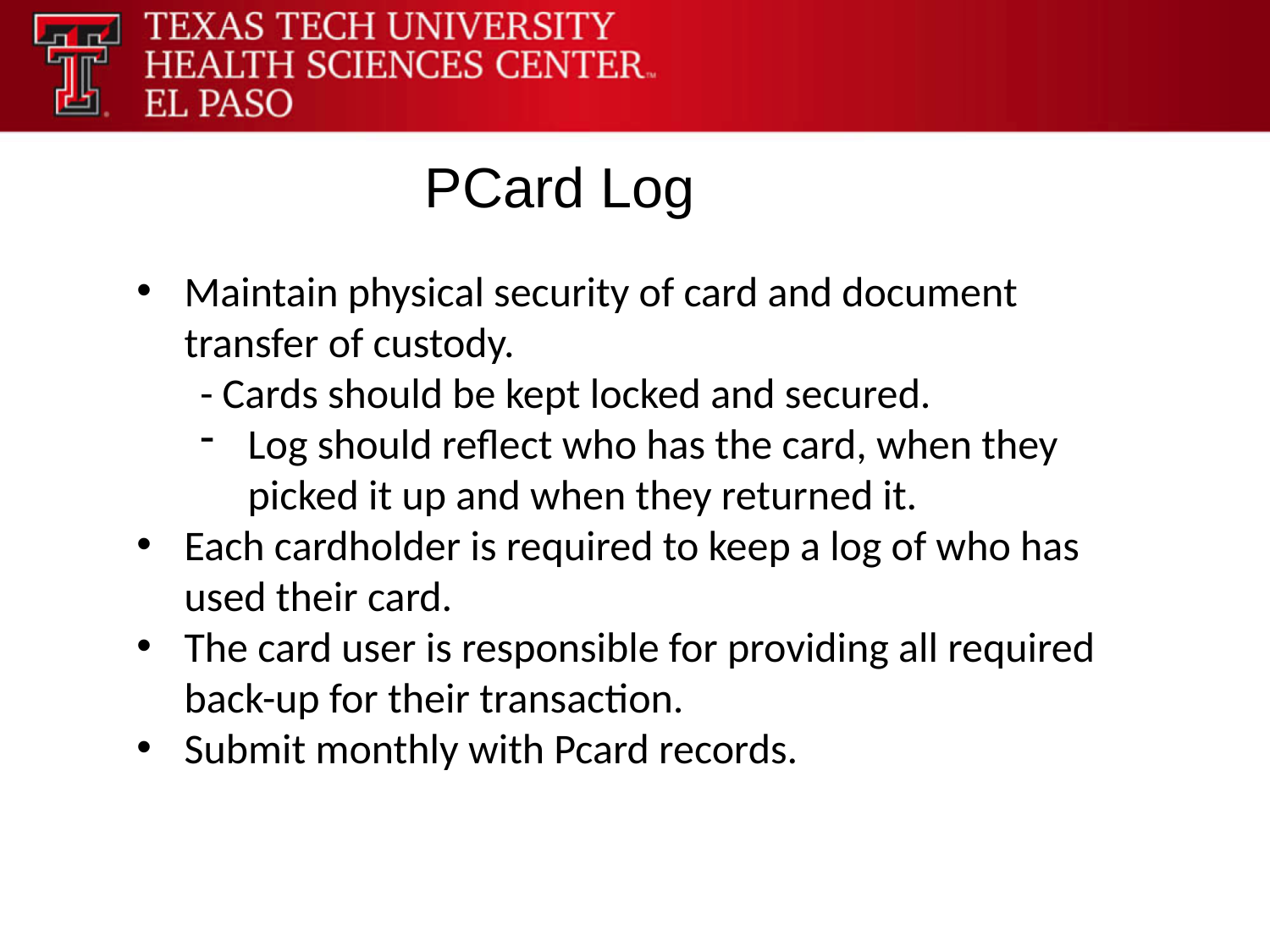

PCard Log
Maintain physical security of card and document transfer of custody.
- Cards should be kept locked and secured.
Log should reflect who has the card, when they
     picked it up and when they returned it.
Each cardholder is required to keep a log of who has used their card.
The card user is responsible for providing all required back-up for their transaction.
Submit monthly with Pcard records.